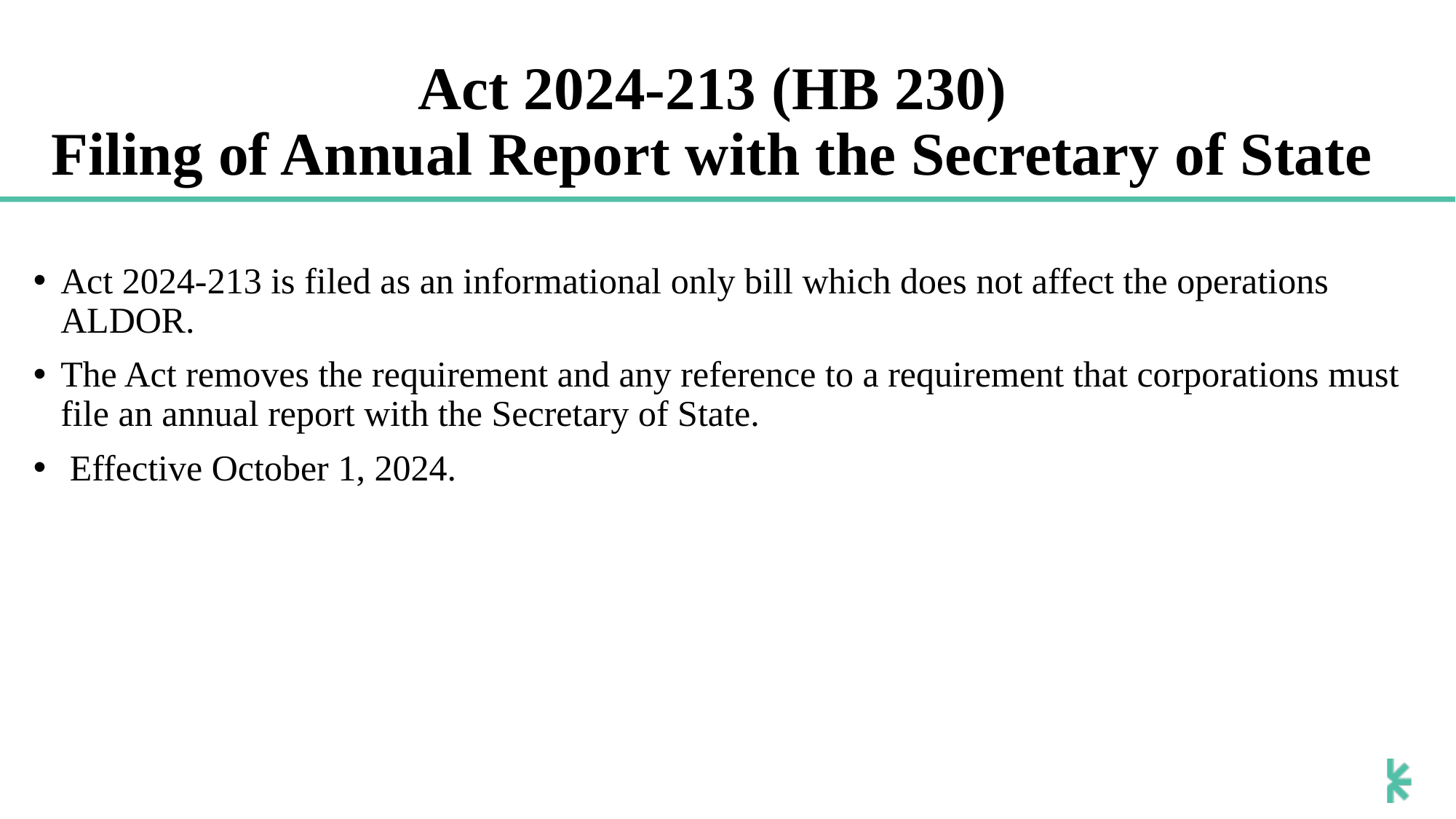

# Act 2024-213 (HB 230) Filing of Annual Report with the Secretary of State
Act 2024-213 is filed as an informational only bill which does not affect the operations ALDOR.
The Act removes the requirement and any reference to a requirement that corporations must file an annual report with the Secretary of State.
 Effective October 1, 2024.